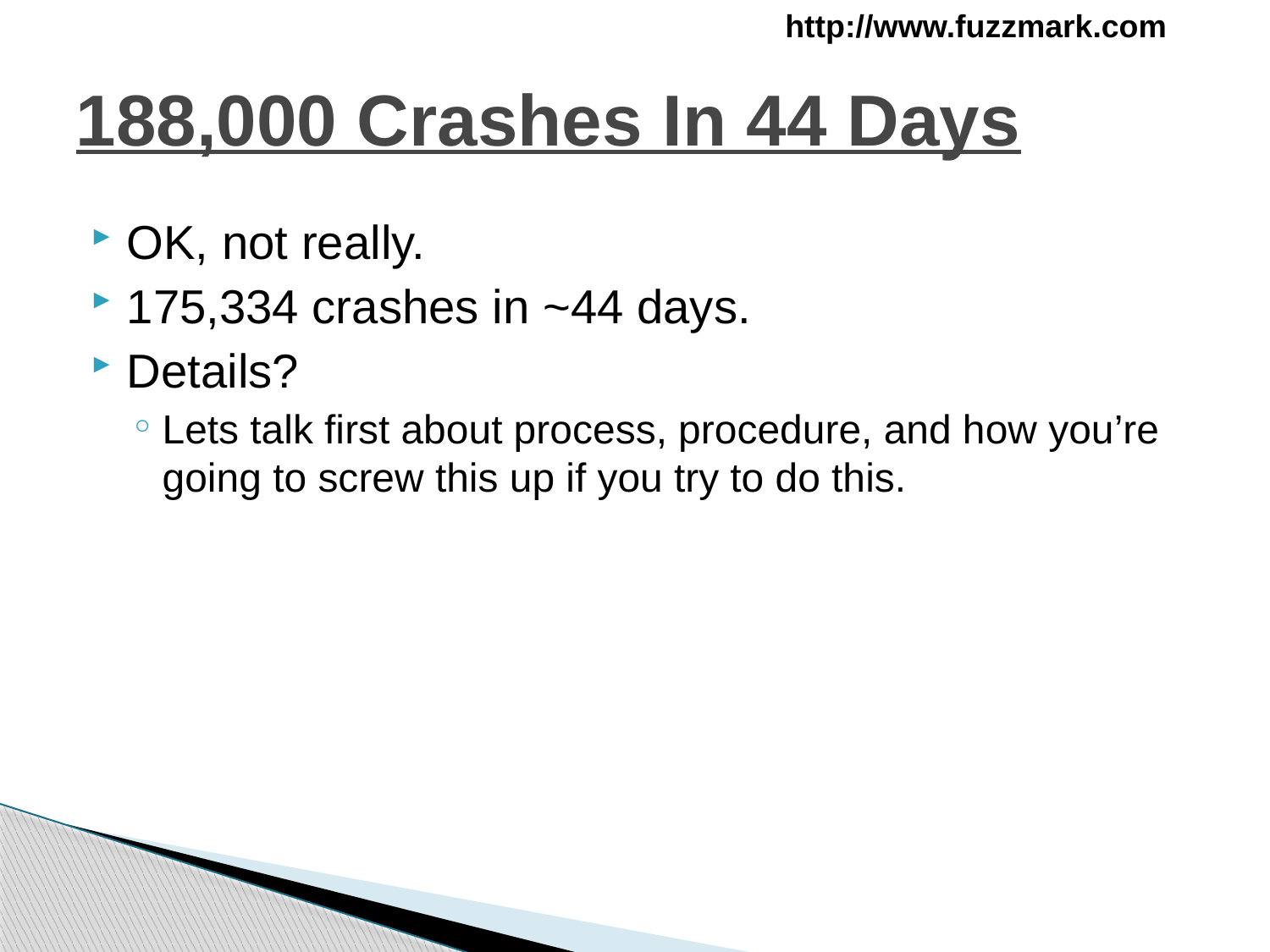

# 188,000 Crashes In 44 Days
OK, not really.
175,334 crashes in ~44 days.
Details?
Lets talk first about process, procedure, and how you’re going to screw this up if you try to do this.